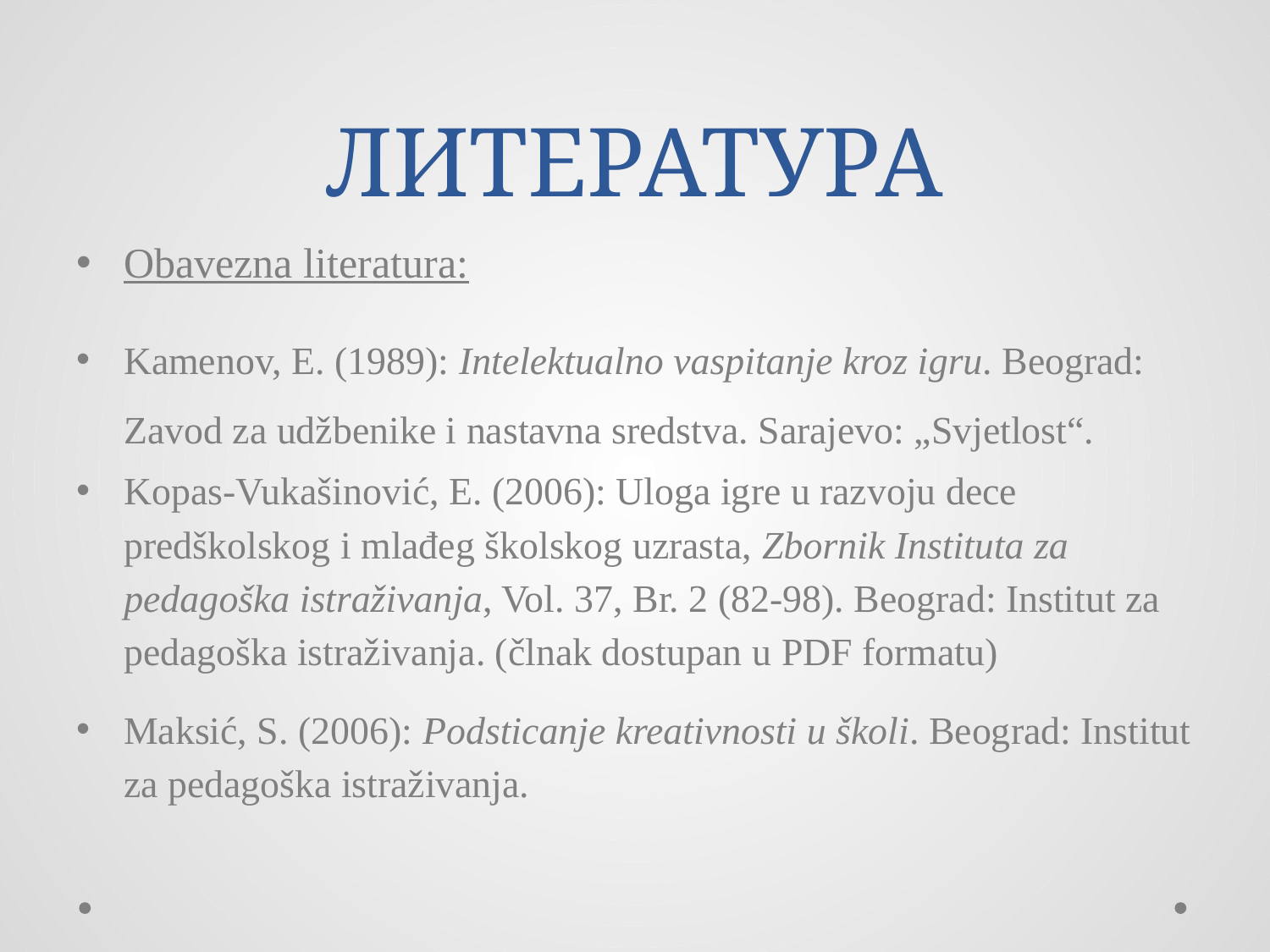

# ЛИТЕРАТУРА
Obavezna literatura:
Kamenov, E. (1989): Intelektualno vaspitanje kroz igru. Beograd: Zavod za udžbenike i nastavna sredstva. Sarajevo: „Svjetlost“.
Kopas-Vukašinović, E. (2006): Uloga igre u razvoju dece predškolskog i mlađeg školskog uzrasta, Zbornik Instituta za pedagoška istraživanja, Vol. 37, Br. 2 (82-98). Beograd: Institut za pedagoška istraživanja. (člnak dostupan u PDF formatu)
Maksić, S. (2006): Podsticanje kreativnosti u školi. Beograd: Institut za pedagoška istraživanja.